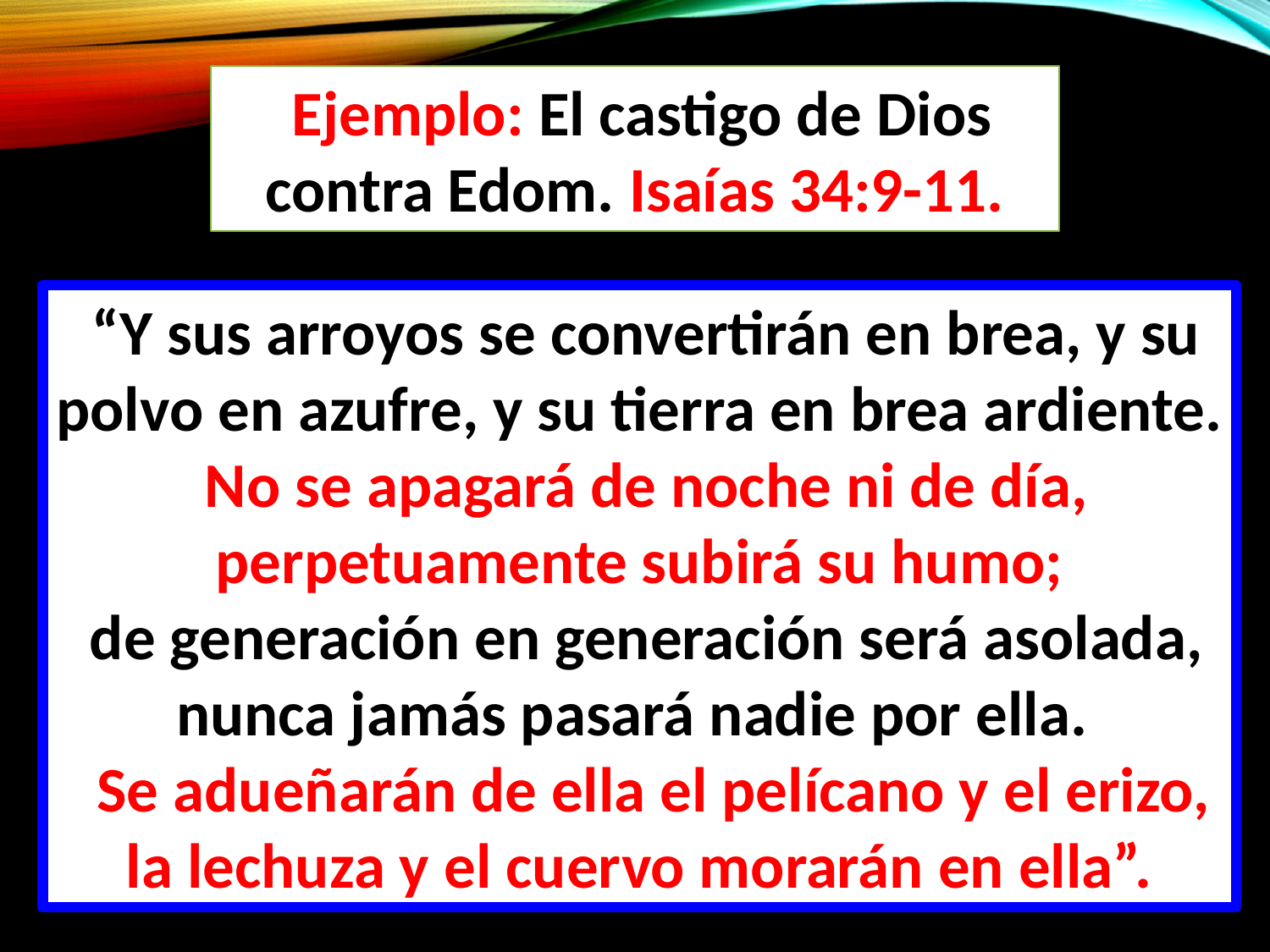

Ejemplo: El castigo de Dios contra Edom. Isaías 34:9-11.
 “Y sus arroyos se convertirán en brea, y su polvo en azufre, y su tierra en brea ardiente.
 No se apagará de noche ni de día, perpetuamente subirá su humo;
 de generación en generación será asolada, nunca jamás pasará nadie por ella.
  Se adueñarán de ella el pelícano y el erizo, la lechuza y el cuervo morarán en ella”.